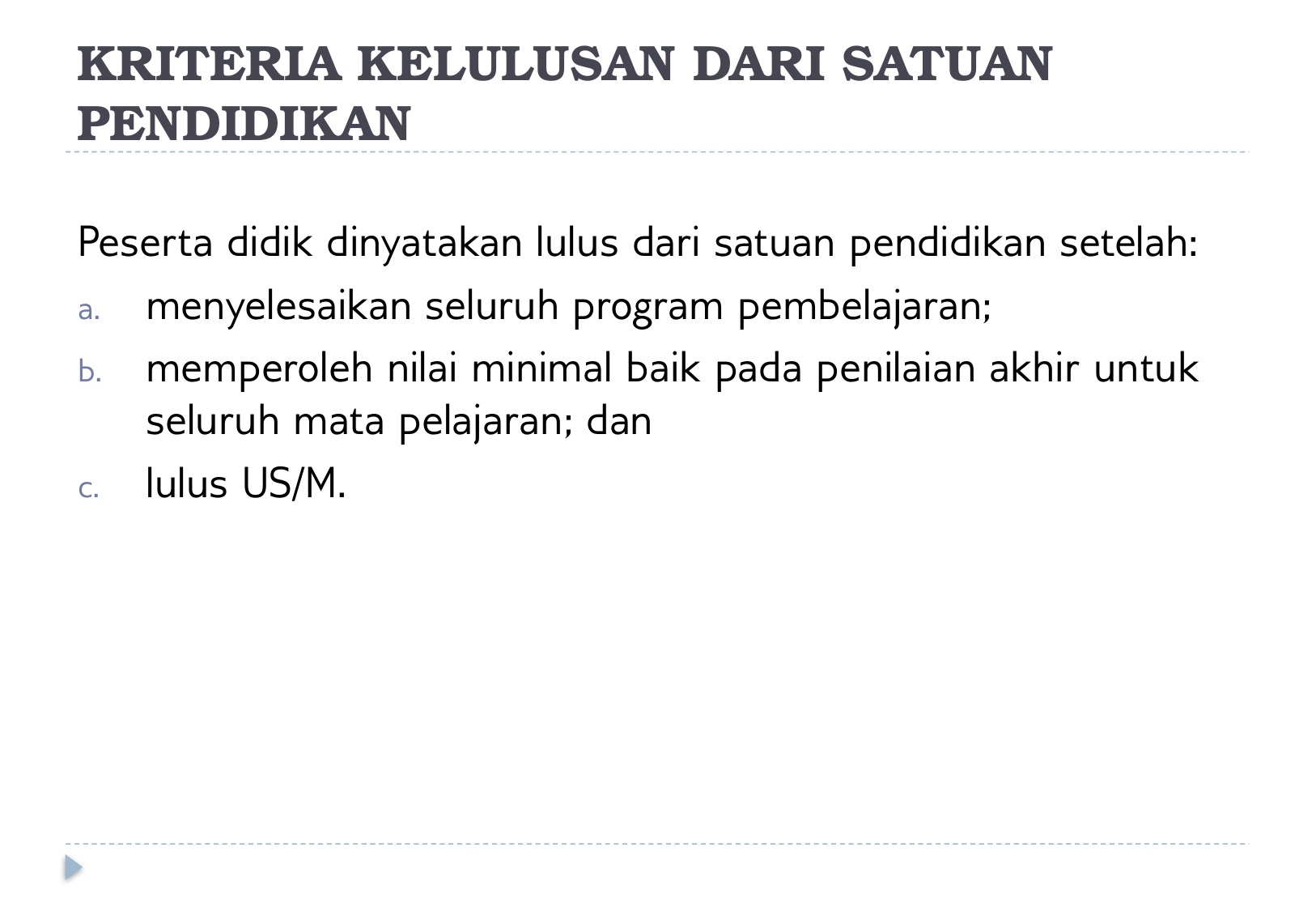

# KRITERIA KELULUSAN DARI SATUAN PENDIDIKAN
Peserta didik dinyatakan lulus dari satuan pendidikan setelah:
menyelesaikan seluruh program pembelajaran;
memperoleh nilai minimal baik pada penilaian akhir untuk seluruh mata pelajaran; dan
lulus US/M.